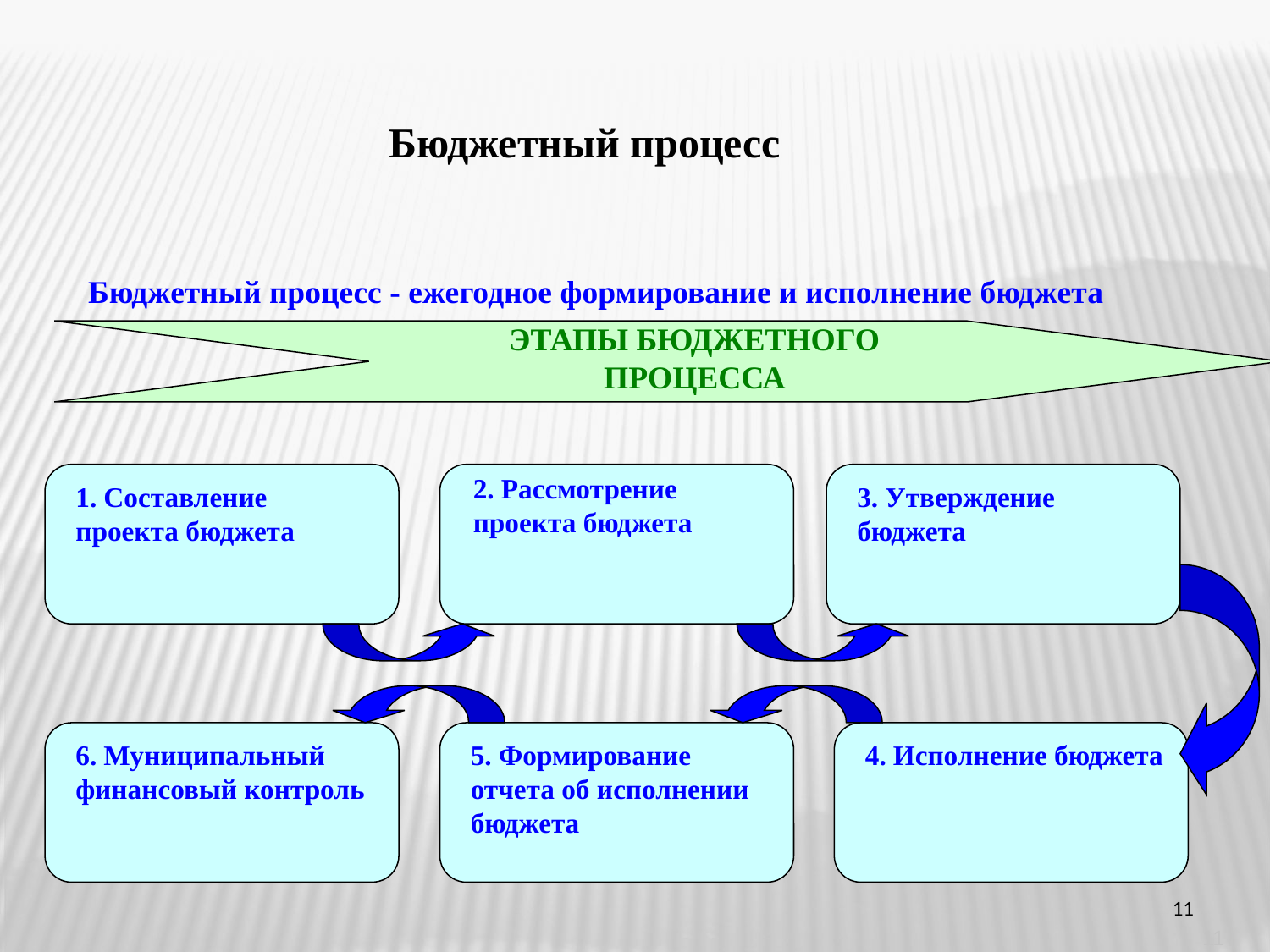

Бюджетный процесс

Бюджетный процесс - ежегодное формирование и исполнение бюджета
ЭТАПЫ БЮДЖЕТНОГО ПРОЦЕССА

1. Составление проекта бюджета

2. Рассмотрение проекта бюджета

3. Утверждение бюджета

6. Муниципальный финансовый контроль

5. Формирование отчета об исполнении бюджета

4. Исполнение бюджета
11
11